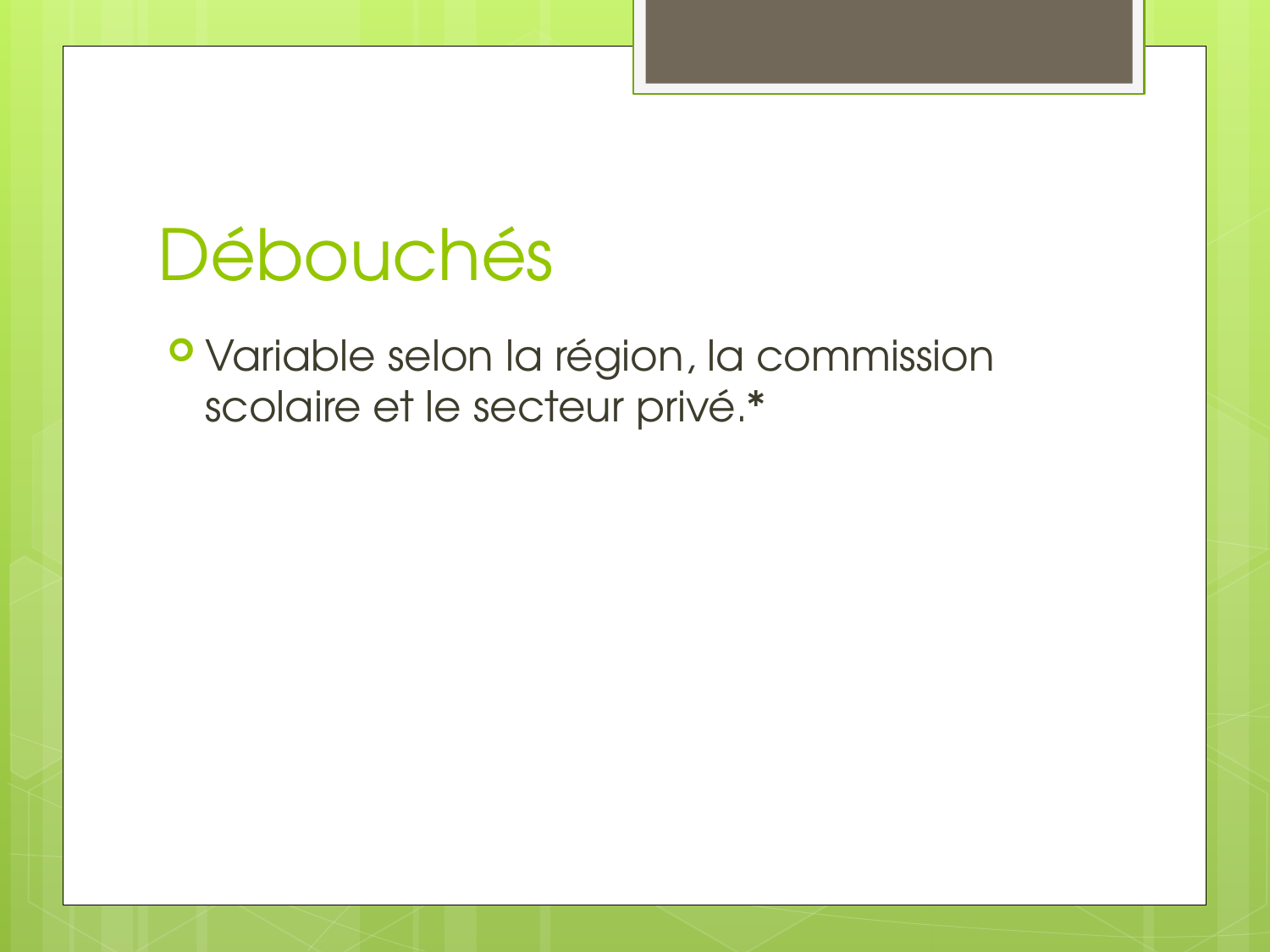

# Débouchés
Variable selon la région, la commission scolaire et le secteur privé.*